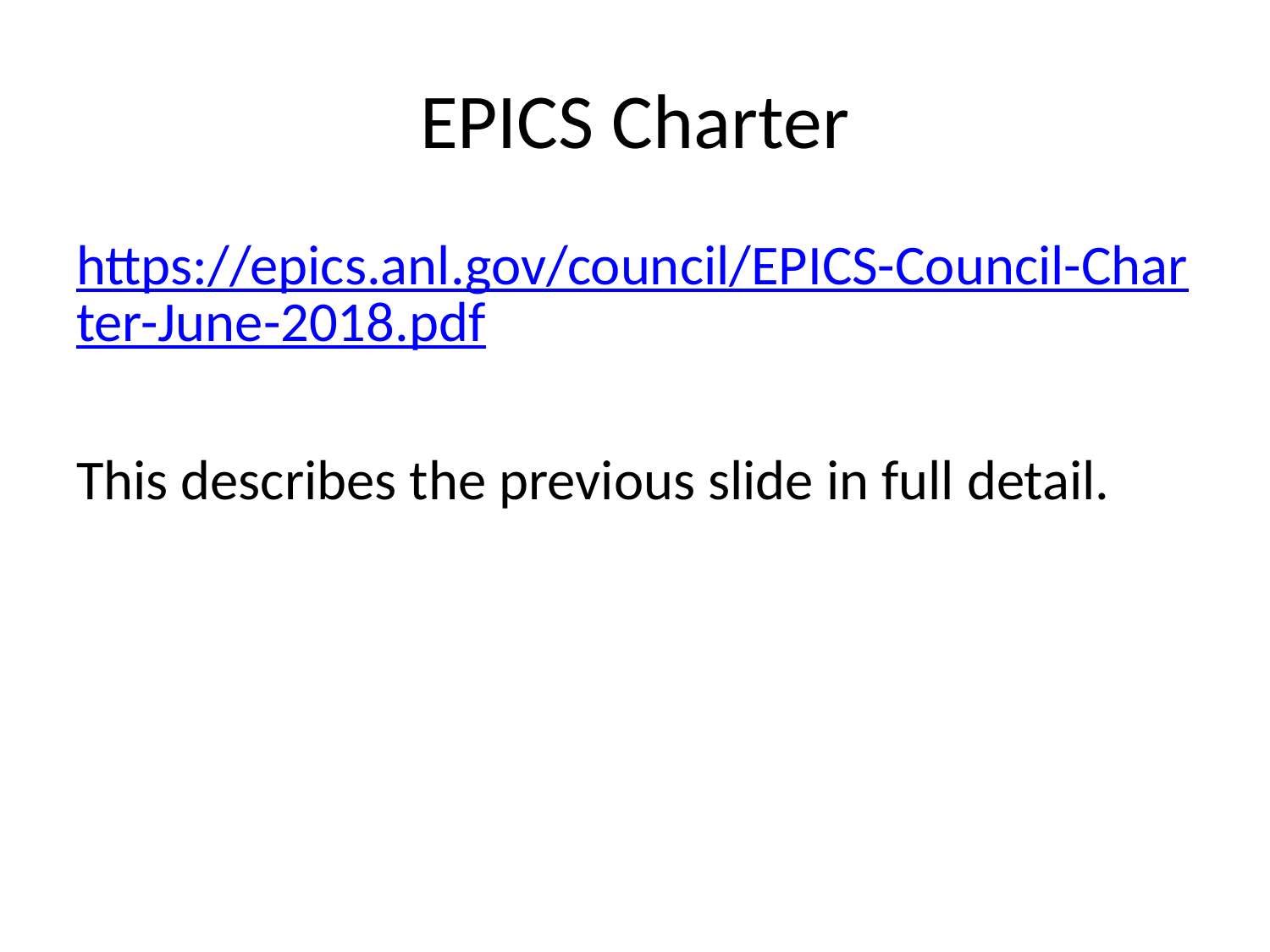

# EPICS Charter
https://epics.anl.gov/council/EPICS-Council-Charter-June-2018.pdf

This describes the previous slide in full detail.